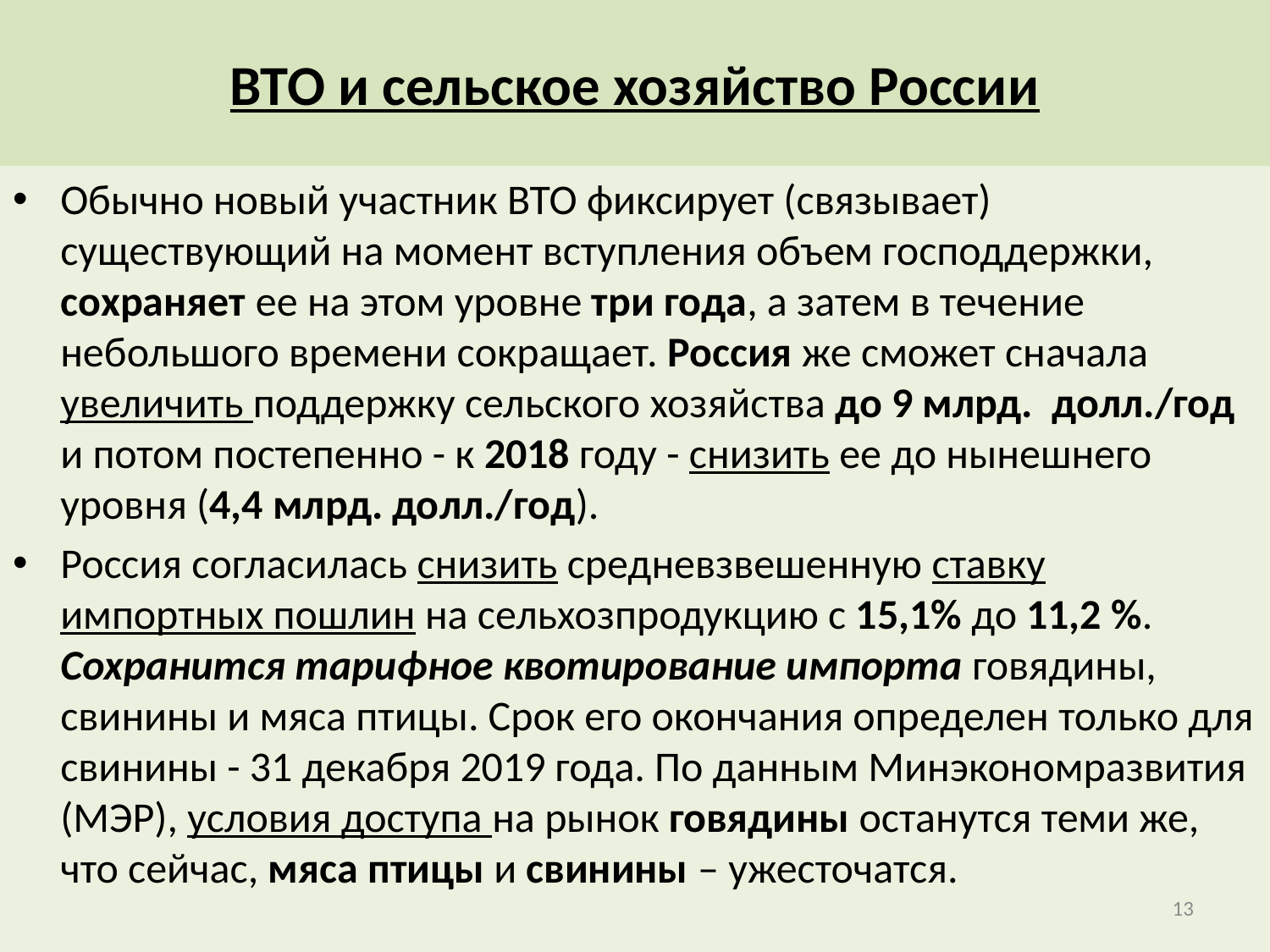

# ВТО и сельское хозяйство России
Обычно новый участник ВТО фиксирует (связывает) существующий на момент вступления объем господдержки, сохраняет ее на этом уровне три года, а затем в течение небольшого времени сокращает. Россия же сможет сначала увеличить поддержку сельского хозяйства до 9 млрд.  долл./год и потом постепенно - к 2018 году - снизить ее до нынешнего уровня (4,4 млрд. долл./год).
Россия согласилась снизить средневзвешенную ставку импортных пошлин на сельхозпродукцию с 15,1% до 11,2 %. Сохранится тарифное квотирование импорта говядины, свинины и мяса птицы. Срок его окончания определен только для свинины - 31 декабря 2019 года. По данным Минэкономразвития (МЭР), условия доступа на рынок говядины останутся теми же, что сейчас, мяса птицы и свинины – ужесточатся.
13